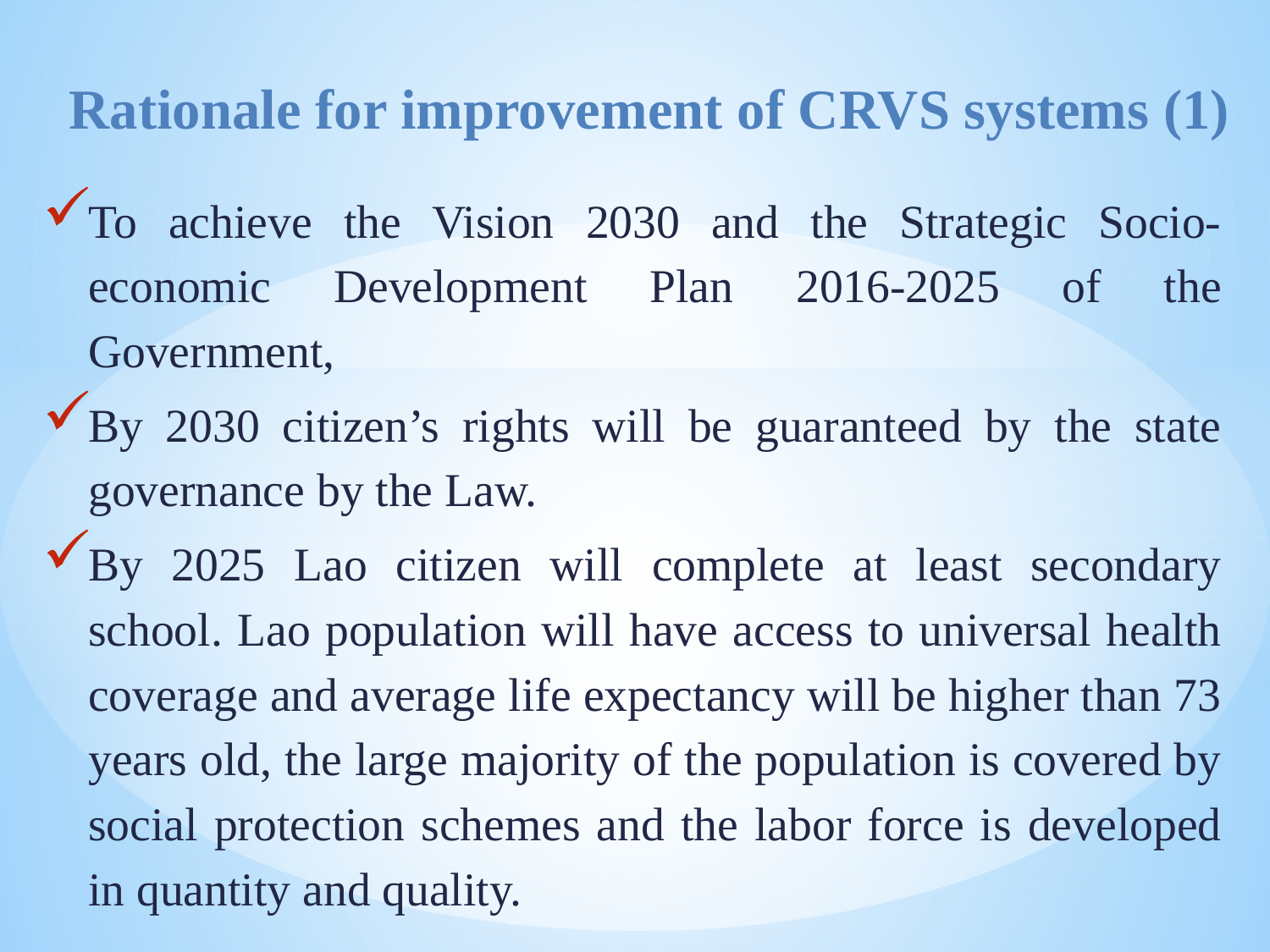

# Rationale for improvement of CRVS systems (1)
To achieve the Vision 2030 and the Strategic Socio-economic Development Plan 2016-2025 of the Government,
By 2030 citizen’s rights will be guaranteed by the state governance by the Law.
By 2025 Lao citizen will complete at least secondary school. Lao population will have access to universal health coverage and average life expectancy will be higher than 73 years old, the large majority of the population is covered by social protection schemes and the labor force is developed in quantity and quality.